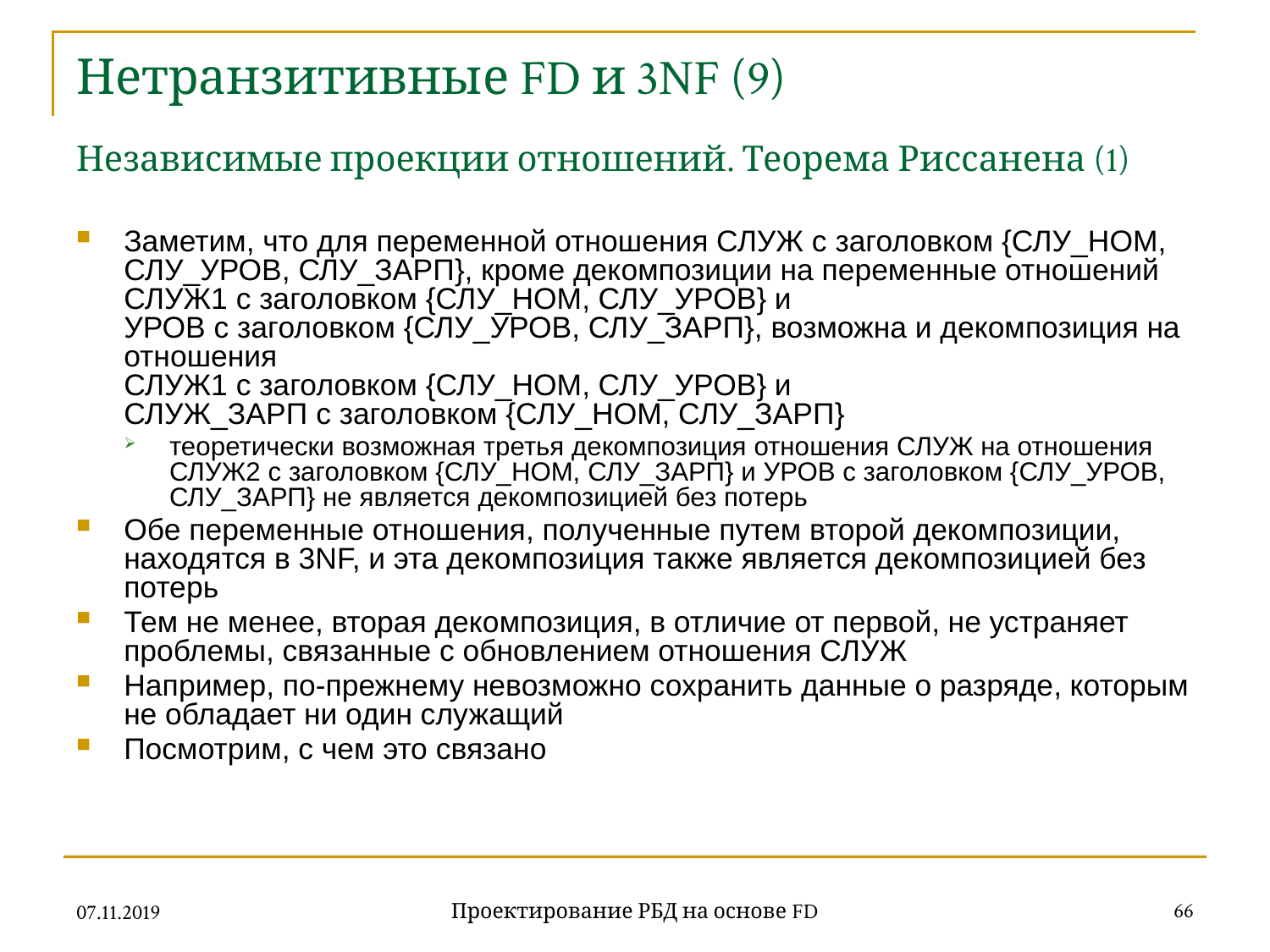

# Нетранзитивные FD и 3NF (9) Независимые проекции отношений. Теорема Риссанена (1)
Заметим, что для переменной отношения СЛУЖ с заголовком {СЛУ_НОМ, СЛУ_УРОВ, СЛУ_ЗАРП}, кроме декомпозиции на переменные отношений
СЛУЖ1 с заголовком {СЛУ_НОМ, СЛУ_УРОВ} и
УРОВ с заголовком {СЛУ_УРОВ, СЛУ_ЗАРП}, возможна и декомпозиция на отношения
СЛУЖ1 с заголовком {СЛУ_НОМ, СЛУ_УРОВ} и
СЛУЖ_ЗАРП с заголовком {СЛУ_НОМ, СЛУ_ЗАРП}
теоретически возможная третья декомпозиция отношения СЛУЖ на отношения СЛУЖ2 с заголовком {СЛУ_НОМ, СЛУ_ЗАРП} и УРОВ с заголовком {СЛУ_УРОВ, СЛУ_ЗАРП} не является декомпозицией без потерь
Обе переменные отношения, полученные путем второй декомпозиции, находятся в 3NF, и эта декомпозиция также является декомпозицией без потерь
Тем не менее, вторая декомпозиция, в отличие от первой, не устраняет проблемы, связанные с обновлением отношения СЛУЖ
Например, по-прежнему невозможно сохранить данные о разряде, которым не обладает ни один служащий
Посмотрим, с чем это связано
07.11.2019
66
Проектирование РБД на основе FD